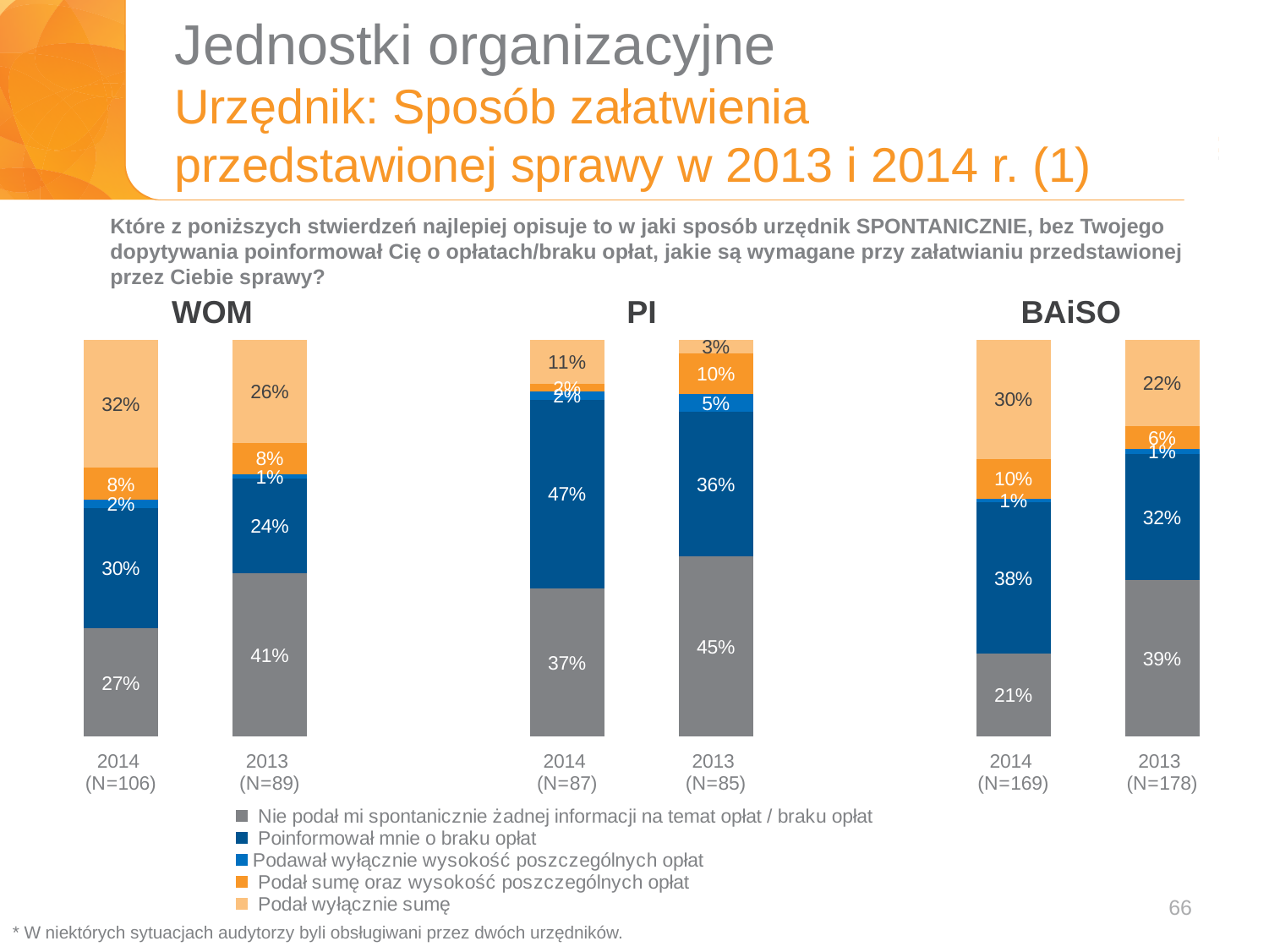

# Jednostki organizacyjne Urzędnik: Sposób załatwienia przedstawionej sprawy w 2013 i 2014 r. (1)
Które z poniższych stwierdzeń najlepiej opisuje to w jaki sposób urzędnik SPONTANICZNIE, bez Twojego dopytywania poinformował Cię o opłatach/braku opłat, jakie są wymagane przy załatwianiu przedstawionej przez Ciebie sprawy?

### Chart

| Category |  Nie podał mi spontanicznie żadnej informacji na temat opłat / braku opłat |  Poinformował mnie o braku opłat | Podawał wyłącznie wysokość poszczególnych opłat |  Podał sumę oraz wysokość poszczególnych opłat |  Podał wyłącznie sumę |
|---|---|---|---|---|---|
| 2014
(N=106) | 0.27 | 0.3 | 0.02 | 0.08 | 0.32 |
| 2013
(N=89) | 0.41 | 0.2359550561797753 | 0.011235955056179777 | 0.07865168539325842 | 0.2584269662921348 |
|  | None | None | None | None | None |
| 2014
(N=87) | 0.37 | 0.47 | 0.02 | 0.02 | 0.11 |
| 2013
(N=85) | 0.45454545454545453 | 0.36363636363636365 | 0.045454545454545456 | 0.10227272727272727 | 0.03409090909090909 |
|  | None | None | None | None | None |
| 2014
(N=169) | 0.21 | 0.38 | 0.01 | 0.1 | 0.3 |
| 2013
(N=178) | 0.3941176470588236 | 0.3176470588235294 | 0.011764705882352941 | 0.05882352941176471 | 0.21764705882352942 |
WOM
PI
BAiSO
66
* W niektórych sytuacjach audytorzy byli obsługiwani przez dwóch urzędników.